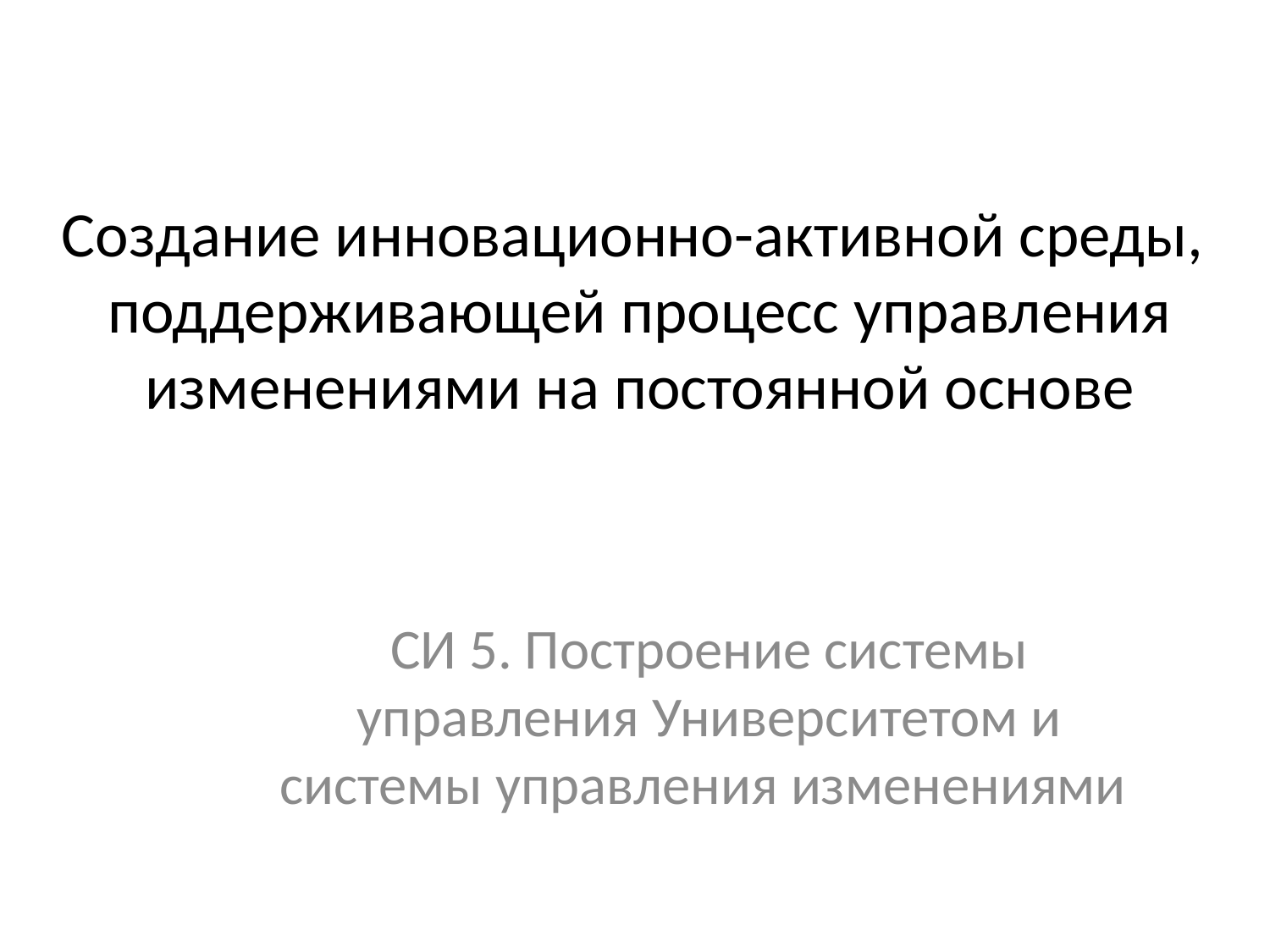

# Создание инновационно-активной среды, поддерживающей процесс управления изменениями на постоянной основе
СИ 5. Построение системы управления Университетом и системы управления изменениями